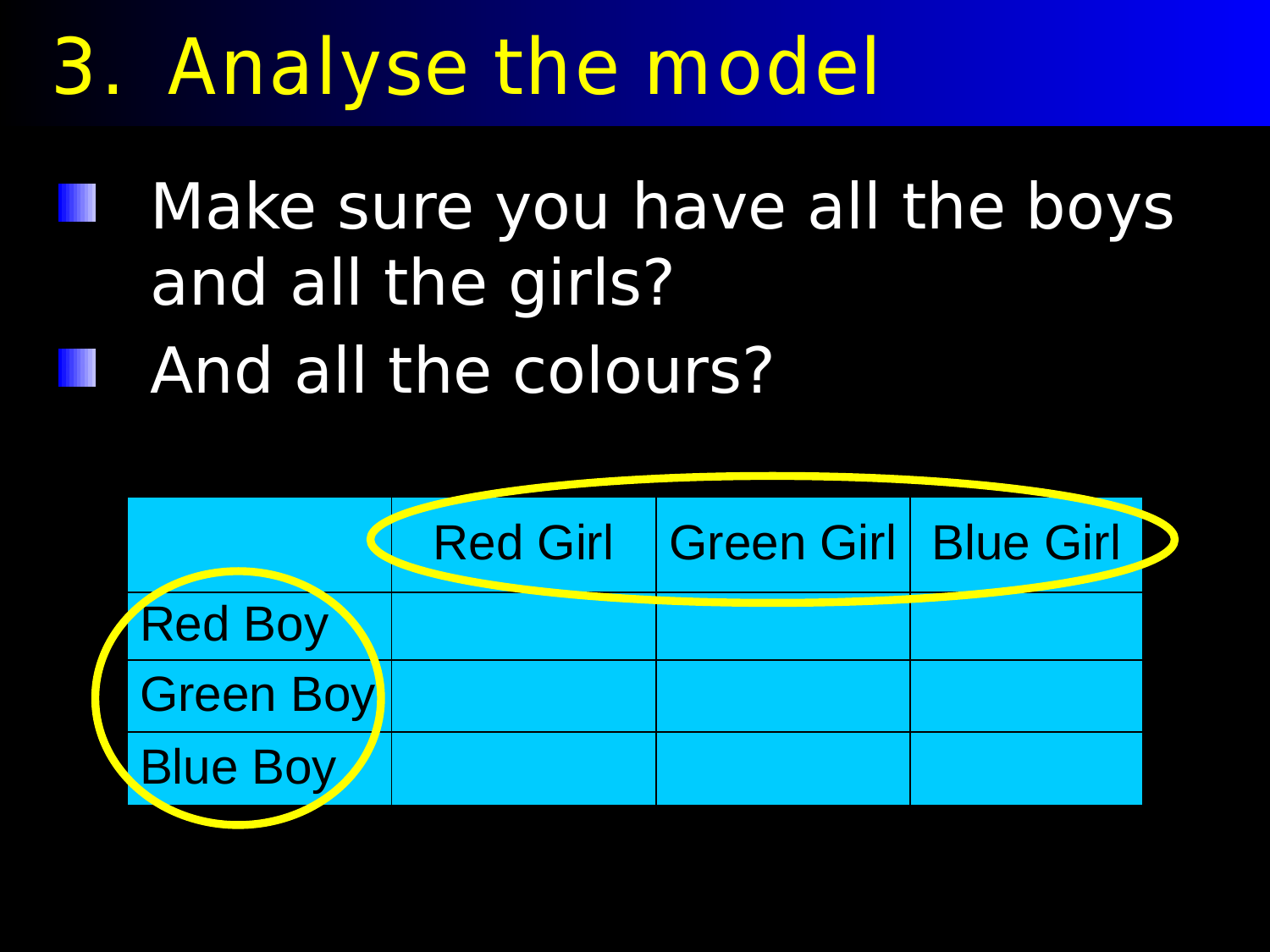

# Analyse the model
Make sure you have all the boys and all the girls?
And all the colours?

|  | Red Girl | Green Girl | Blue Girl |
| --- | --- | --- | --- |
| Red Boy |  |  |  |
| Green Boy |  |  |  |
| Blue Boy |  |  |  |